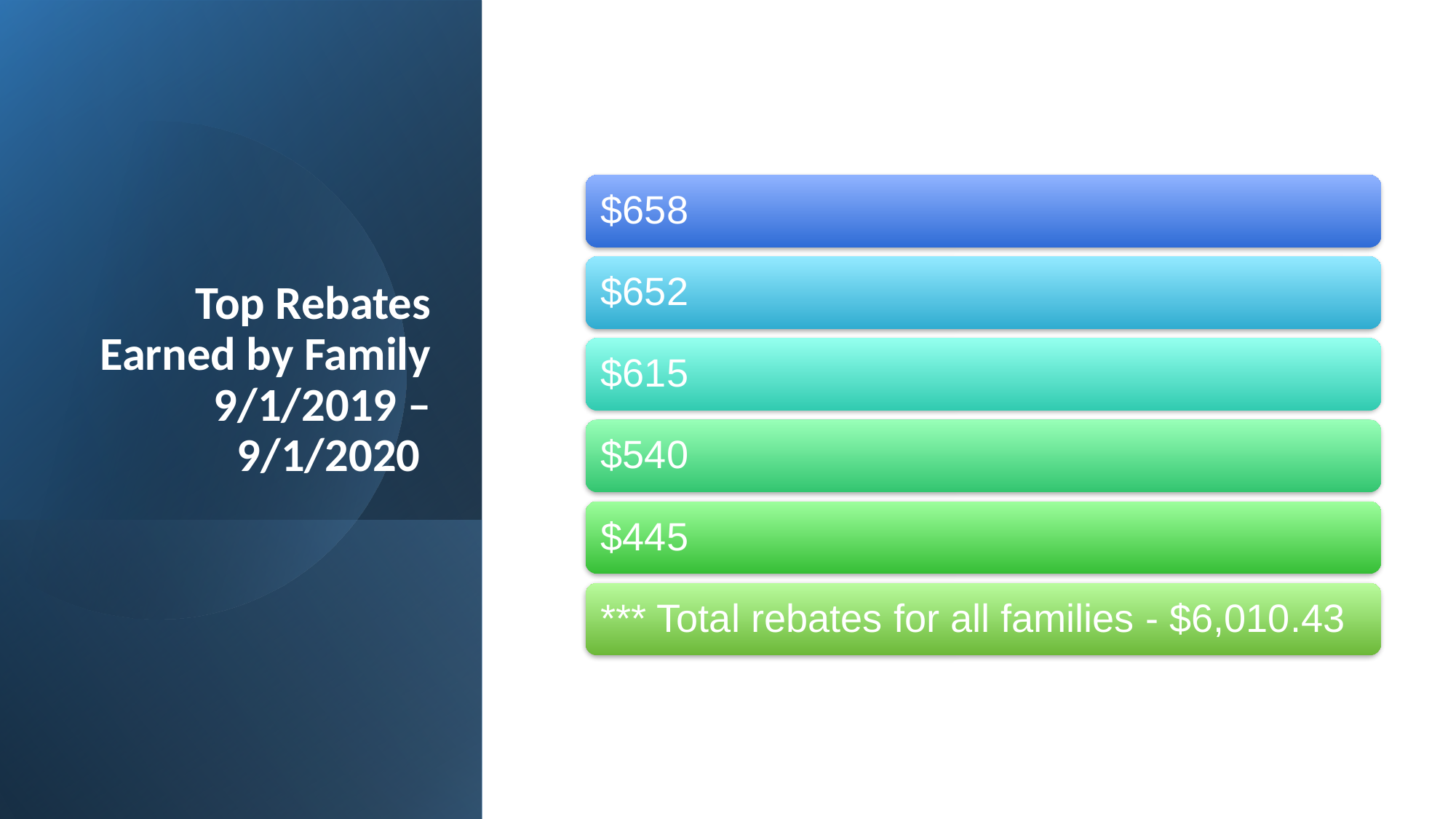

$658

$652

$615

$540

$445

*** Total rebates for all families - $6,010.43
# Top Rebates Earned by Family 9/1/2019 – 9/1/2020